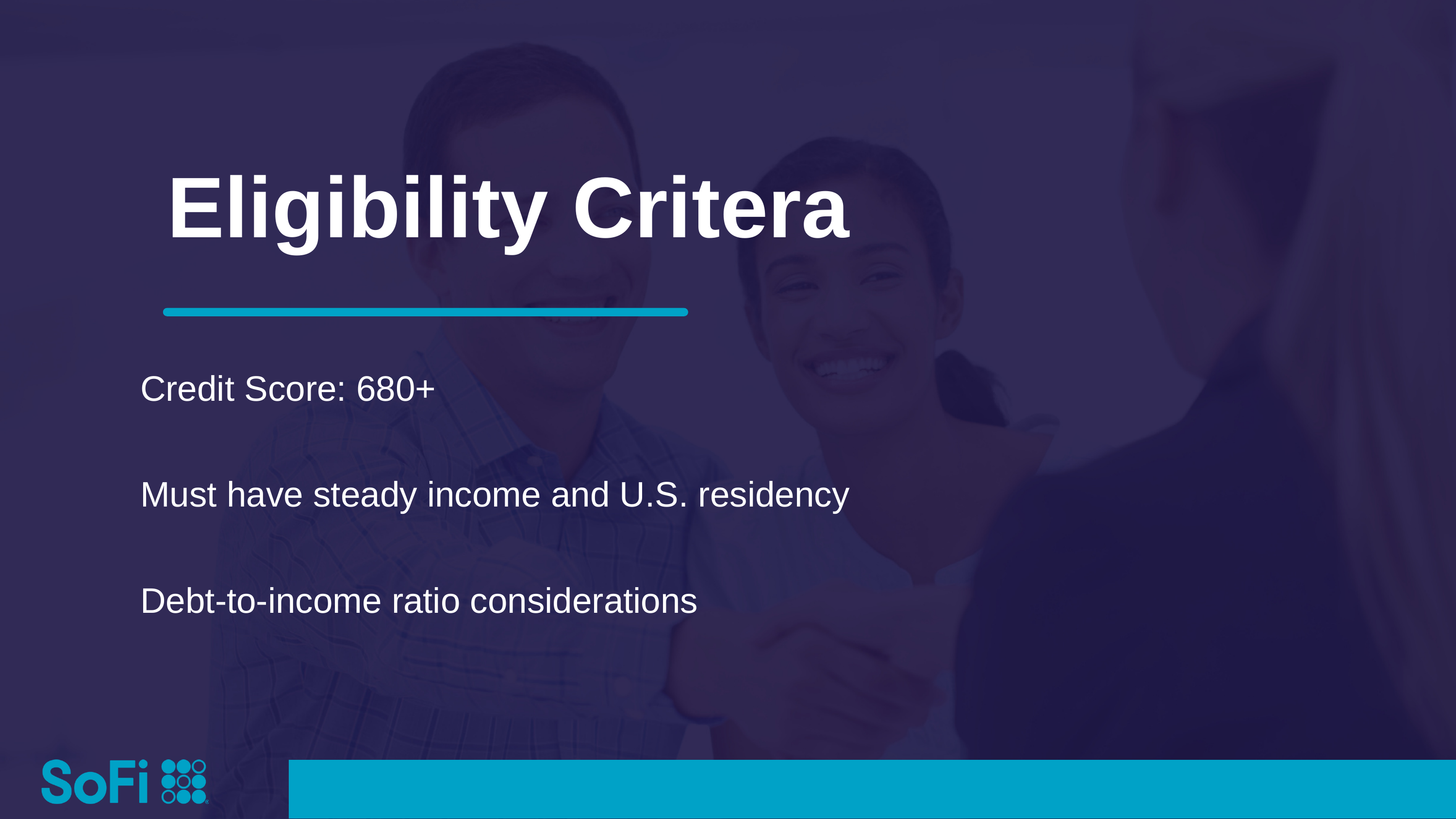

Eligibility Critera

Credit Score: 680+

Must have steady income and U.S. residency

Debt-to-income ratio considerations